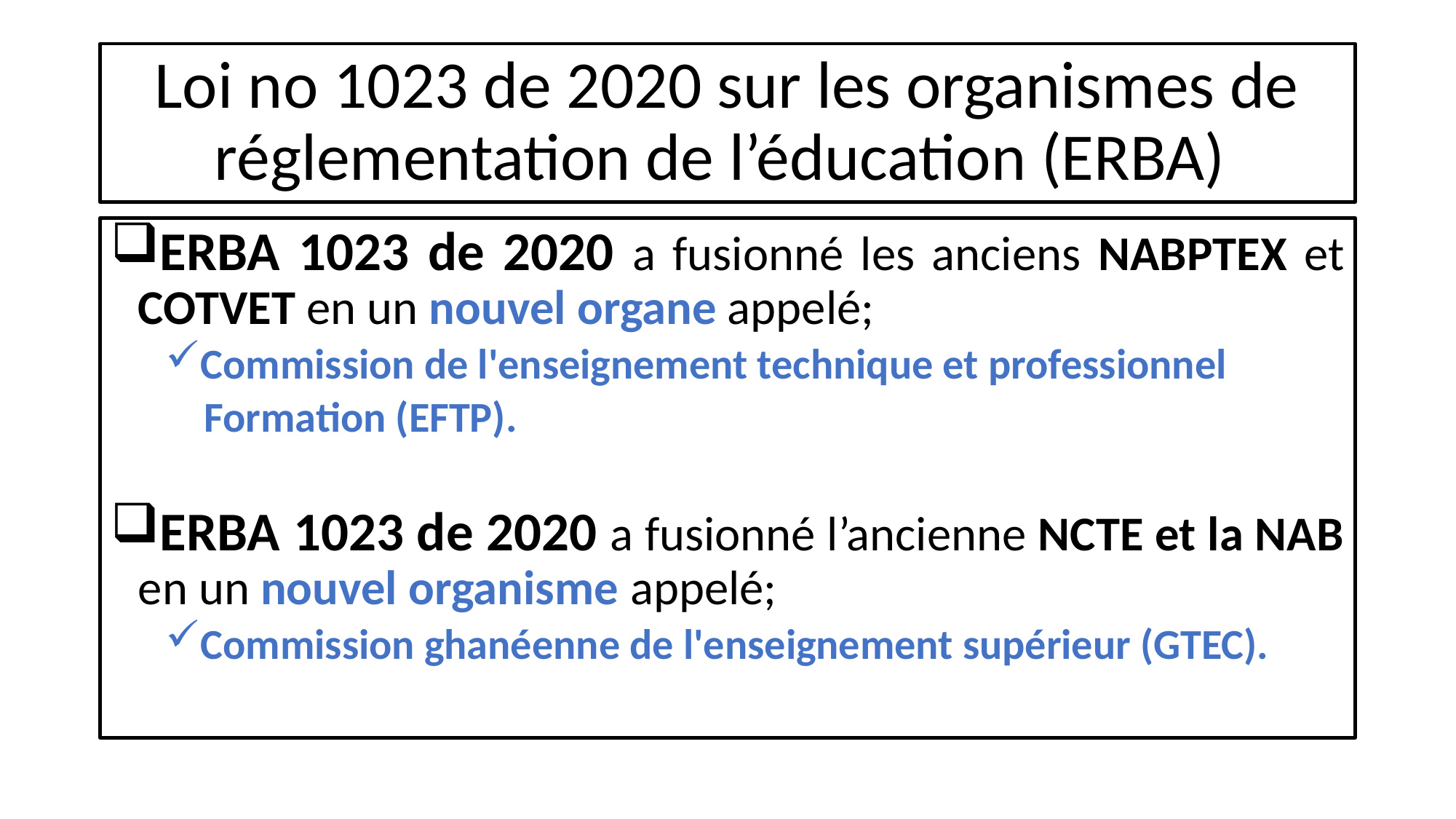

# Loi no 1023 de 2020 sur les organismes de réglementation de l’éducation (ERBA)
ERBA 1023 de 2020 a fusionné les anciens NABPTEX et COTVET en un nouvel organe appelé;
Commission de l'enseignement technique et professionnel
    Formation (EFTP).

ERBA 1023 de 2020 a fusionné l’ancienne NCTE et la NAB en un nouvel organisme appelé;
Commission ghanéenne de l'enseignement supérieur (GTEC).